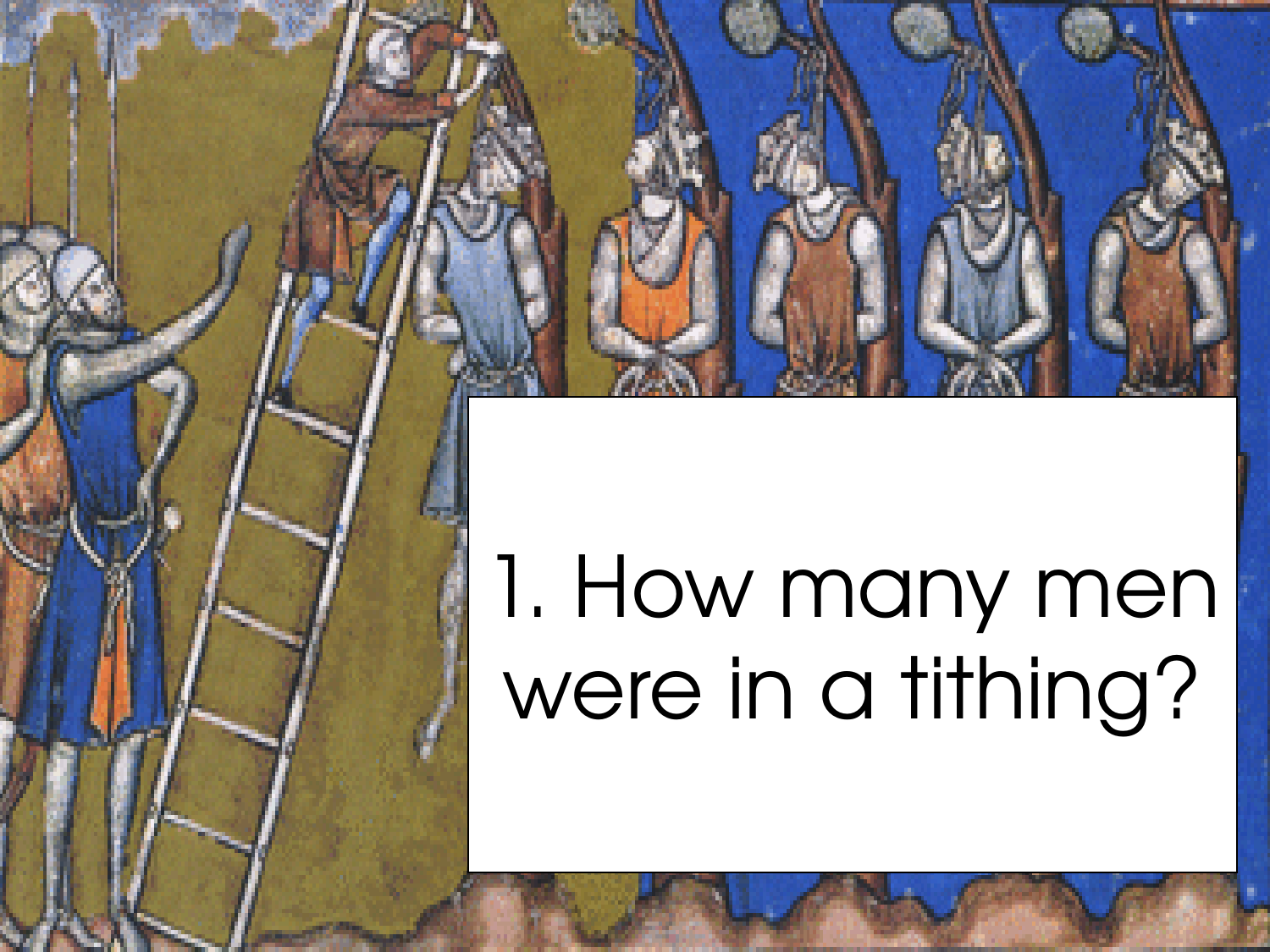

1. How many men were in a tithing?